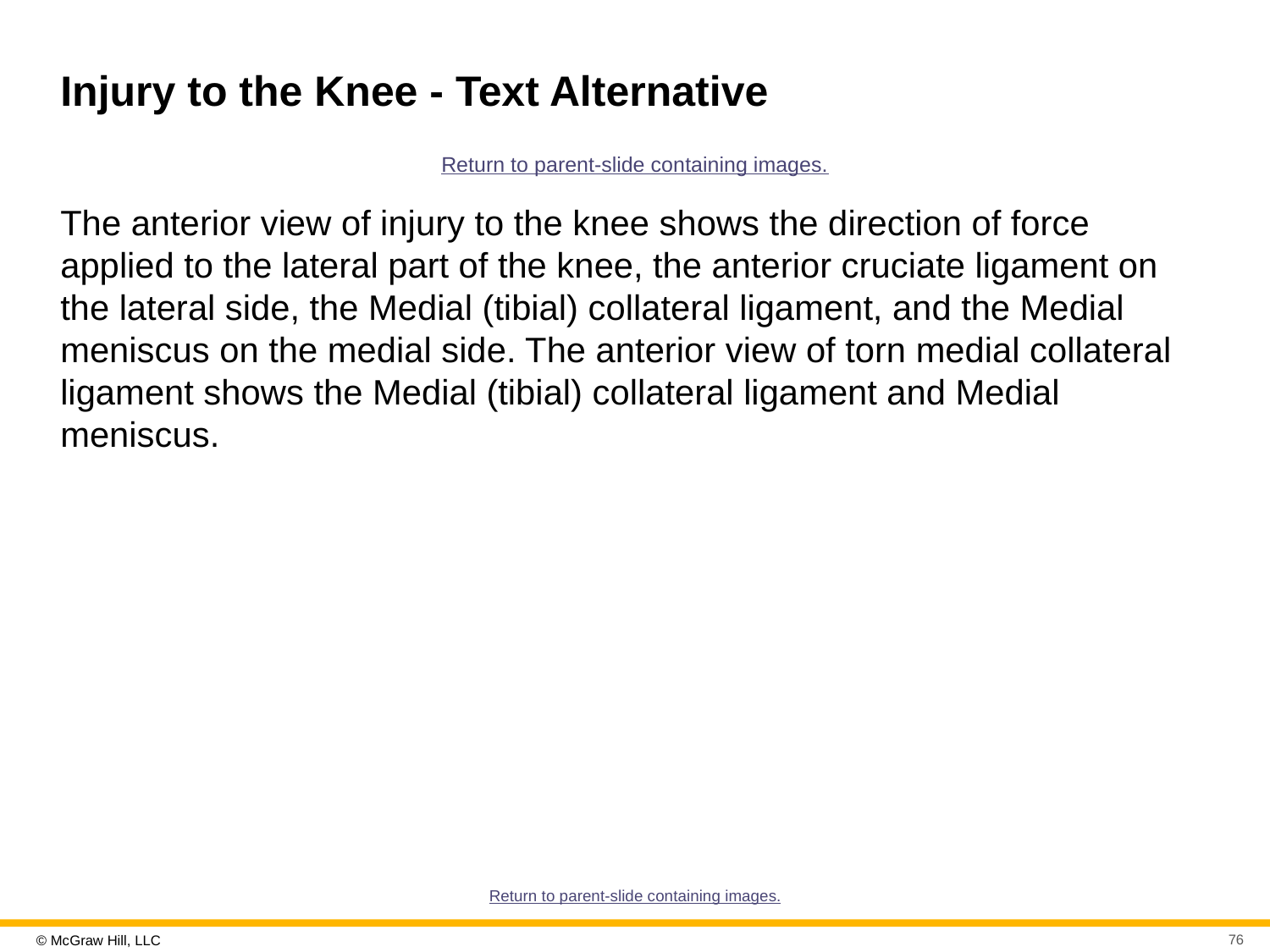

# Injury to the Knee - Text Alternative
Return to parent-slide containing images.
The anterior view of injury to the knee shows the direction of force applied to the lateral part of the knee, the anterior cruciate ligament on the lateral side, the Medial (tibial) collateral ligament, and the Medial meniscus on the medial side. The anterior view of torn medial collateral ligament shows the Medial (tibial) collateral ligament and Medial meniscus.
Return to parent-slide containing images.
76